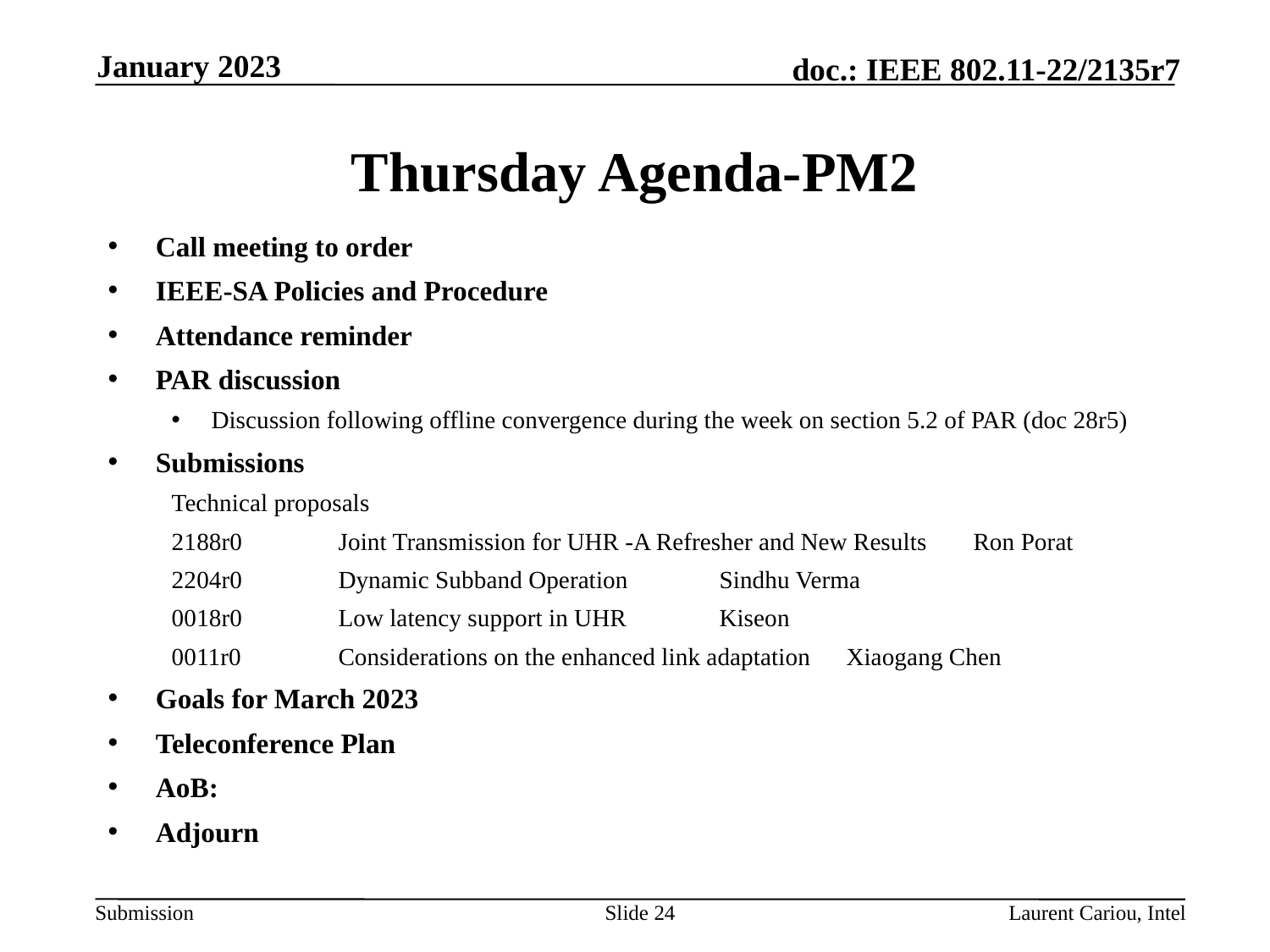

January 2023
# Thursday Agenda-PM2
Call meeting to order
IEEE-SA Policies and Procedure
Attendance reminder
PAR discussion
Discussion following offline convergence during the week on section 5.2 of PAR (doc 28r5)
Submissions
Technical proposals
2188r0	Joint Transmission for UHR -A Refresher and New Results	Ron Porat
2204r0	Dynamic Subband Operation 	Sindhu Verma
0018r0	Low latency support in UHR	Kiseon
0011r0	Considerations on the enhanced link adaptation	Xiaogang Chen
Goals for March 2023
Teleconference Plan
AoB:
Adjourn
Slide 24
Laurent Cariou, Intel